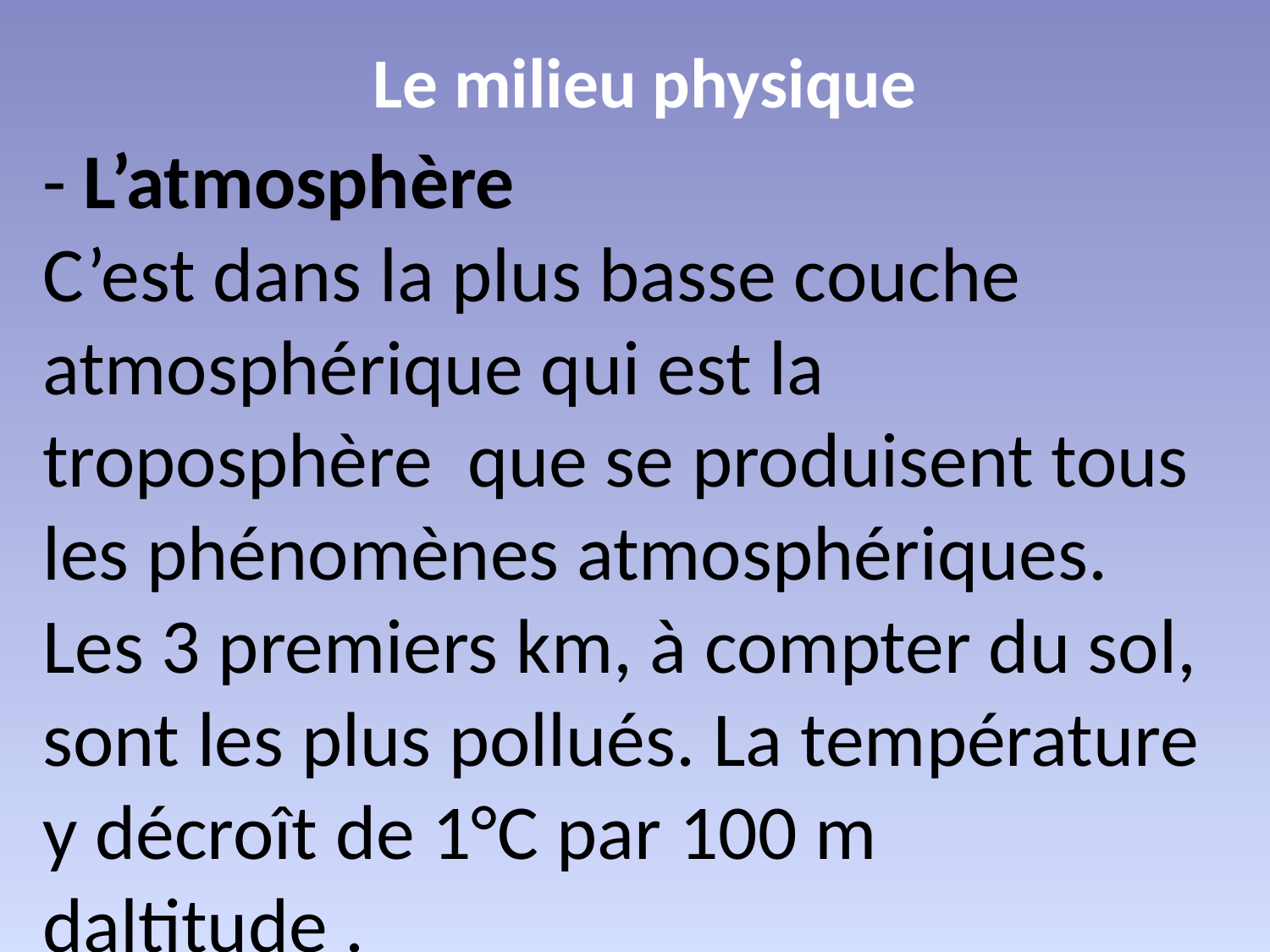

Le milieu physique

- L’atmosphère
C’est dans la plus basse couche atmosphérique qui est la troposphère  que se produisent tous les phénomènes atmosphériques. Les 3 premiers km, à compter du sol, sont les plus pollués. La température y décroît de 1°C par 100 m daltitude .